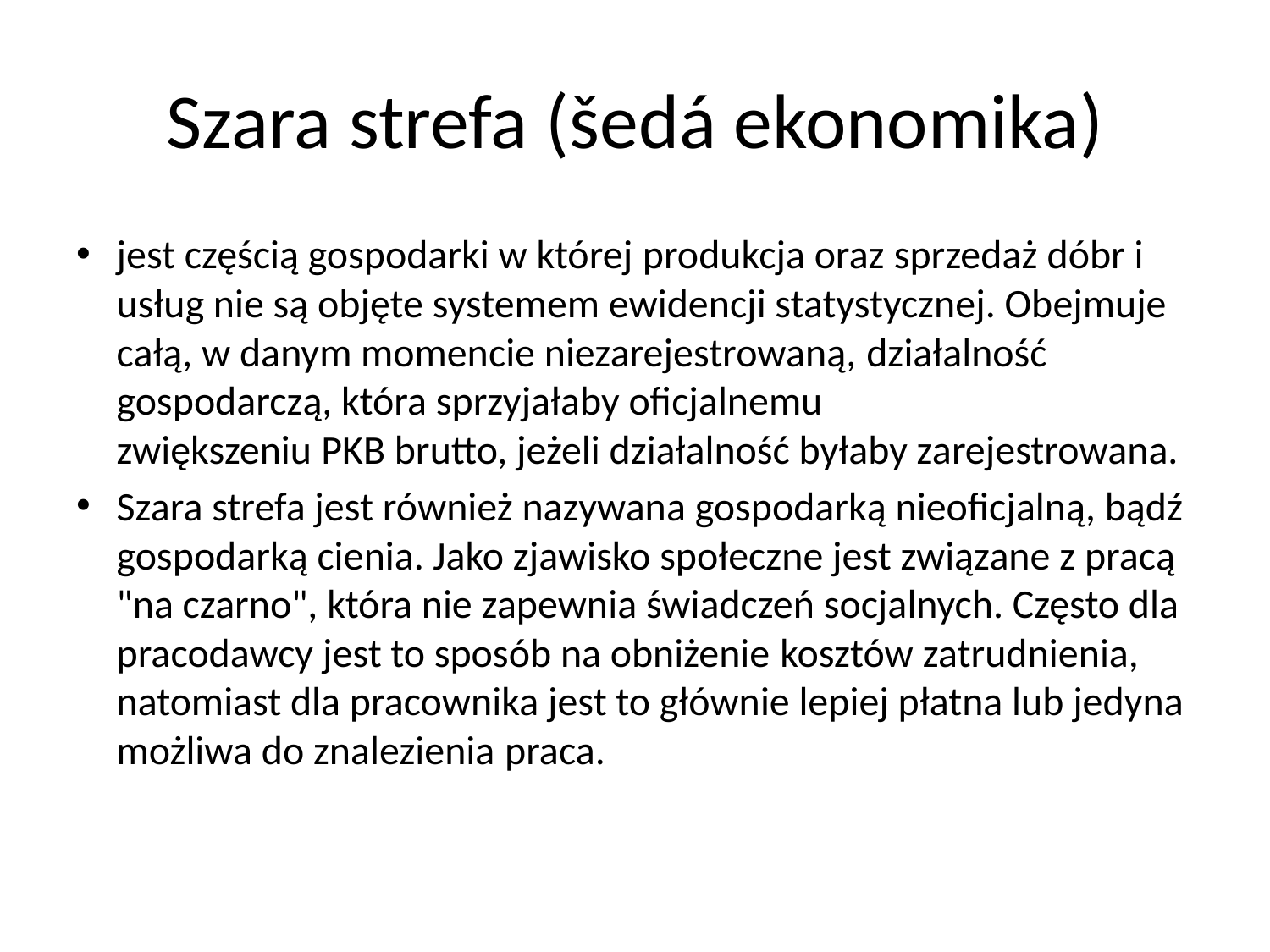

# Szara strefa (šedá ekonomika)
jest częścią gospodarki w której produkcja oraz sprzedaż dóbr i usług nie są objęte systemem ewidencji statystycznej. Obejmuje całą, w danym momencie niezarejestrowaną, działalność gospodarczą, która sprzyjałaby oficjalnemu zwiększeniu PKB brutto, jeżeli działalność byłaby zarejestrowana.
Szara strefa jest również nazywana gospodarką nieoficjalną, bądź gospodarką cienia. Jako zjawisko społeczne jest związane z pracą "na czarno", która nie zapewnia świadczeń socjalnych. Często dla pracodawcy jest to sposób na obniżenie kosztów zatrudnienia, natomiast dla pracownika jest to głównie lepiej płatna lub jedyna możliwa do znalezienia praca.